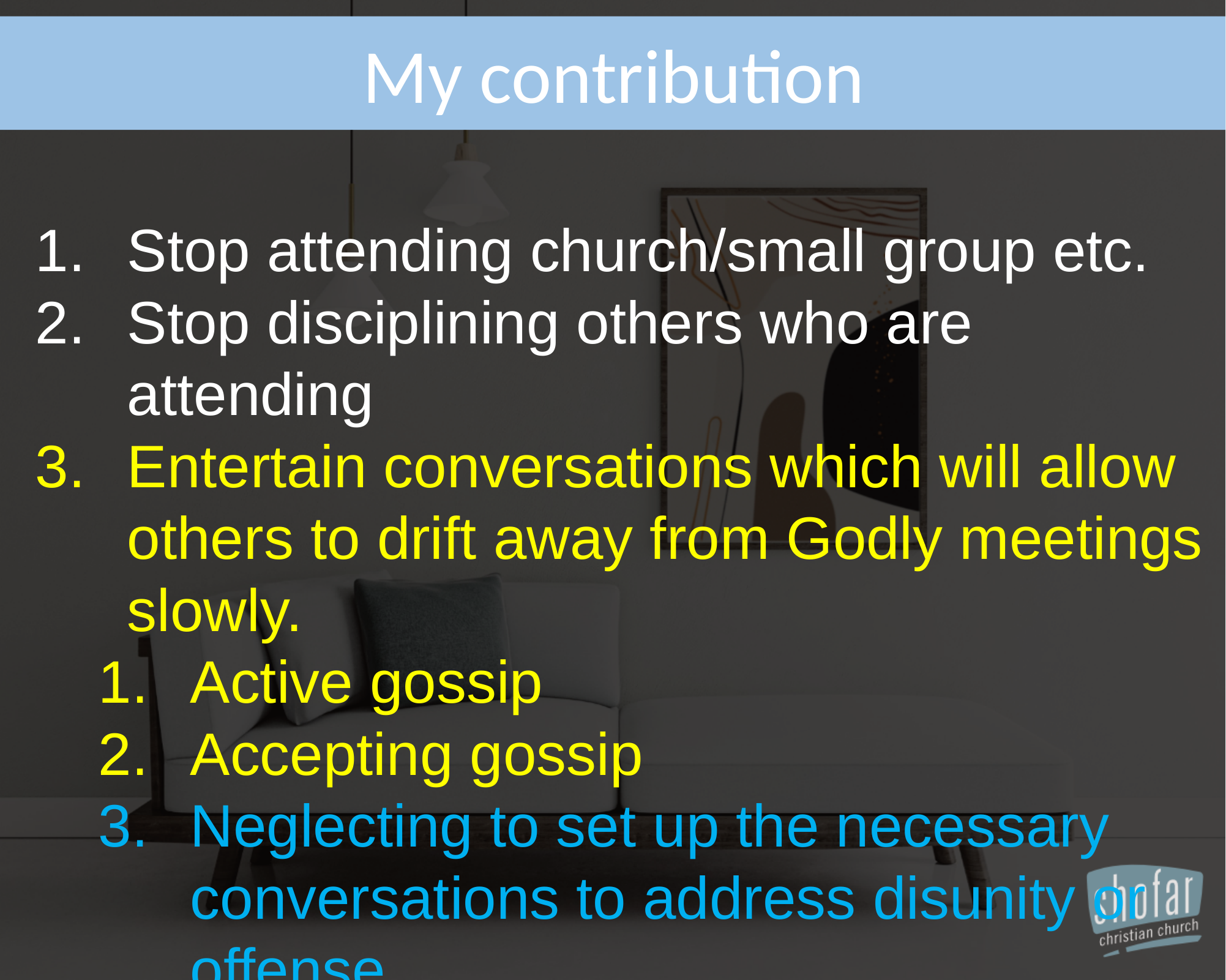

My contribution

Stop attending church/small group etc.
Stop disciplining others who are attending
Entertain conversations which will allow others to drift away from Godly meetings slowly.
Active gossip
Accepting gossip
Neglecting to set up the necessary conversations to address disunity or offense.